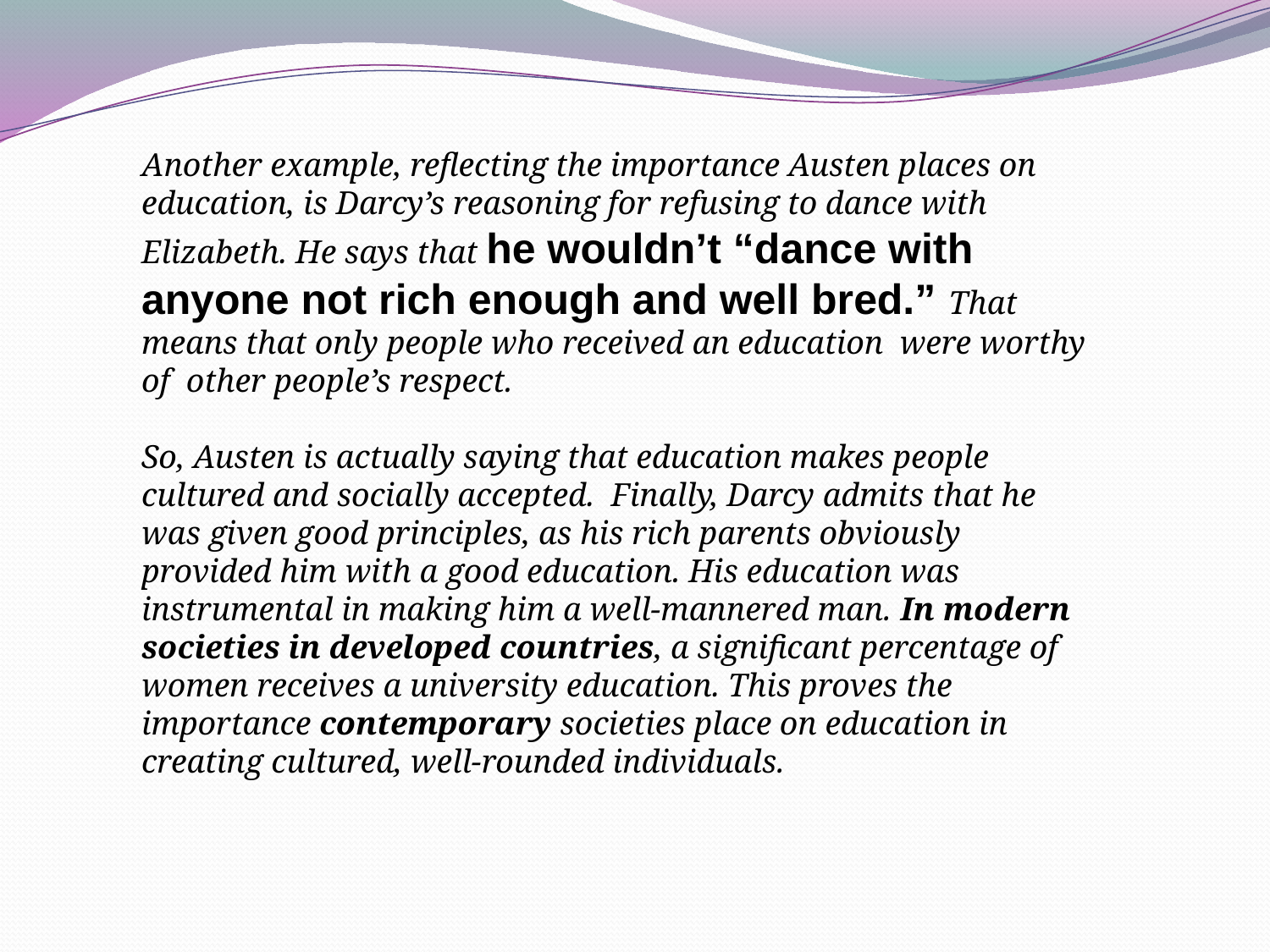

Another example, reflecting the importance Austen places on education, is Darcy’s reasoning for refusing to dance with Elizabeth. He says that he wouldn’t “dance with anyone not rich enough and well bred.” That means that only people who received an education  were worthy of  other people’s respect.

So, Austen is actually saying that education makes people cultured and socially accepted.  Finally, Darcy admits that he was given good principles, as his rich parents obviously provided him with a good education. His education was instrumental in making him a well-mannered man. In modern societies in developed countries, a significant percentage of women receives a university education. This proves the importance contemporary societies place on education in creating cultured, well-rounded individuals.